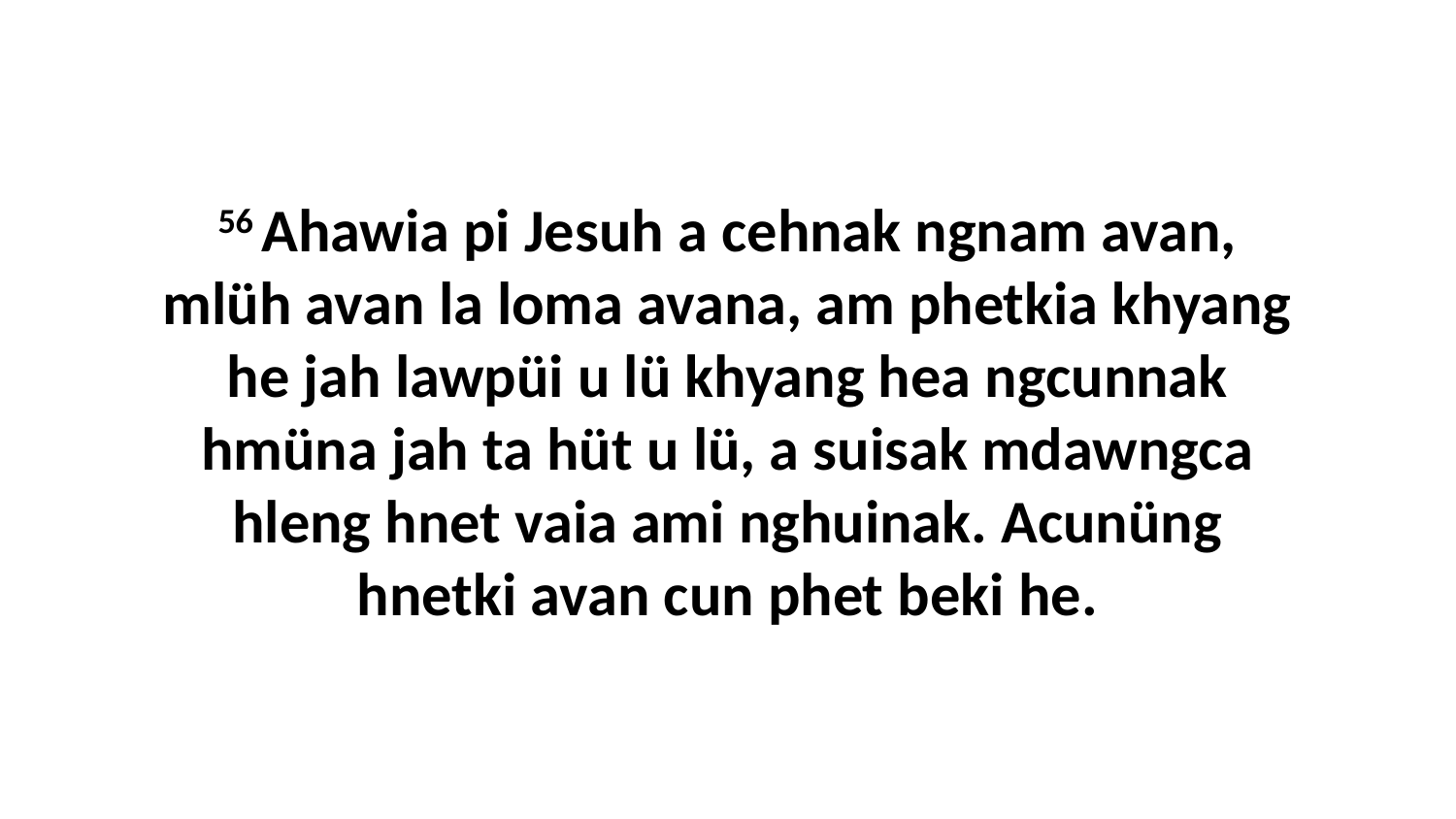

56 Ahawia pi Jesuh a cehnak ngnam avan, mlüh avan la loma avana, am phetkia khyang he jah lawpüi u lü khyang hea ngcunnak hmüna jah ta hüt u lü, a suisak mdawngca hleng hnet vaia ami nghuinak. Acunüng hnetki avan cun phet beki he.